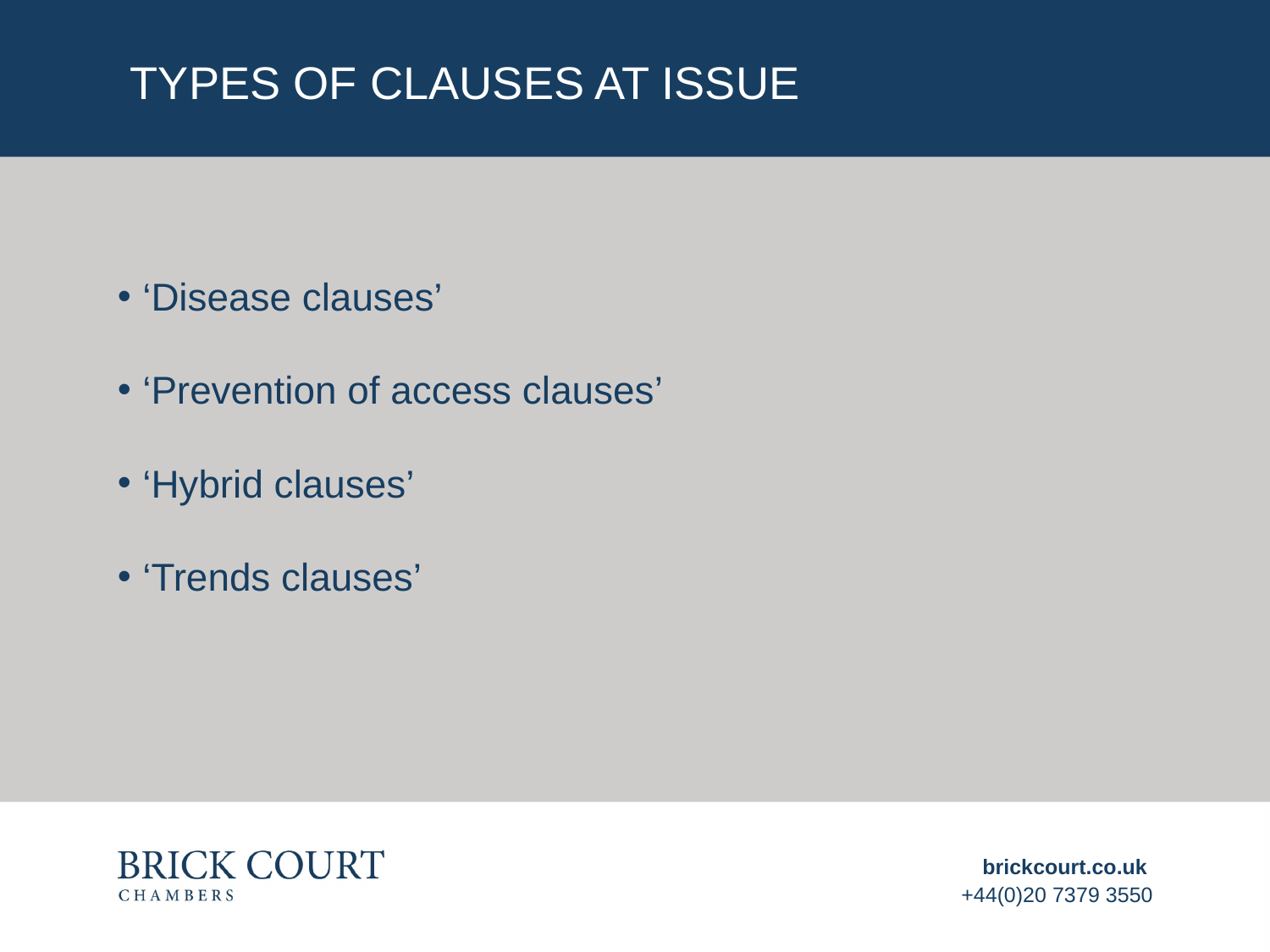

# TYPES OF CLAUSEs AT ISSUE

‘Disease clauses’

‘Prevention of access clauses’

‘Hybrid clauses’

‘Trends clauses’

brickcourt.co.uk
+44(0)20 7379 3550